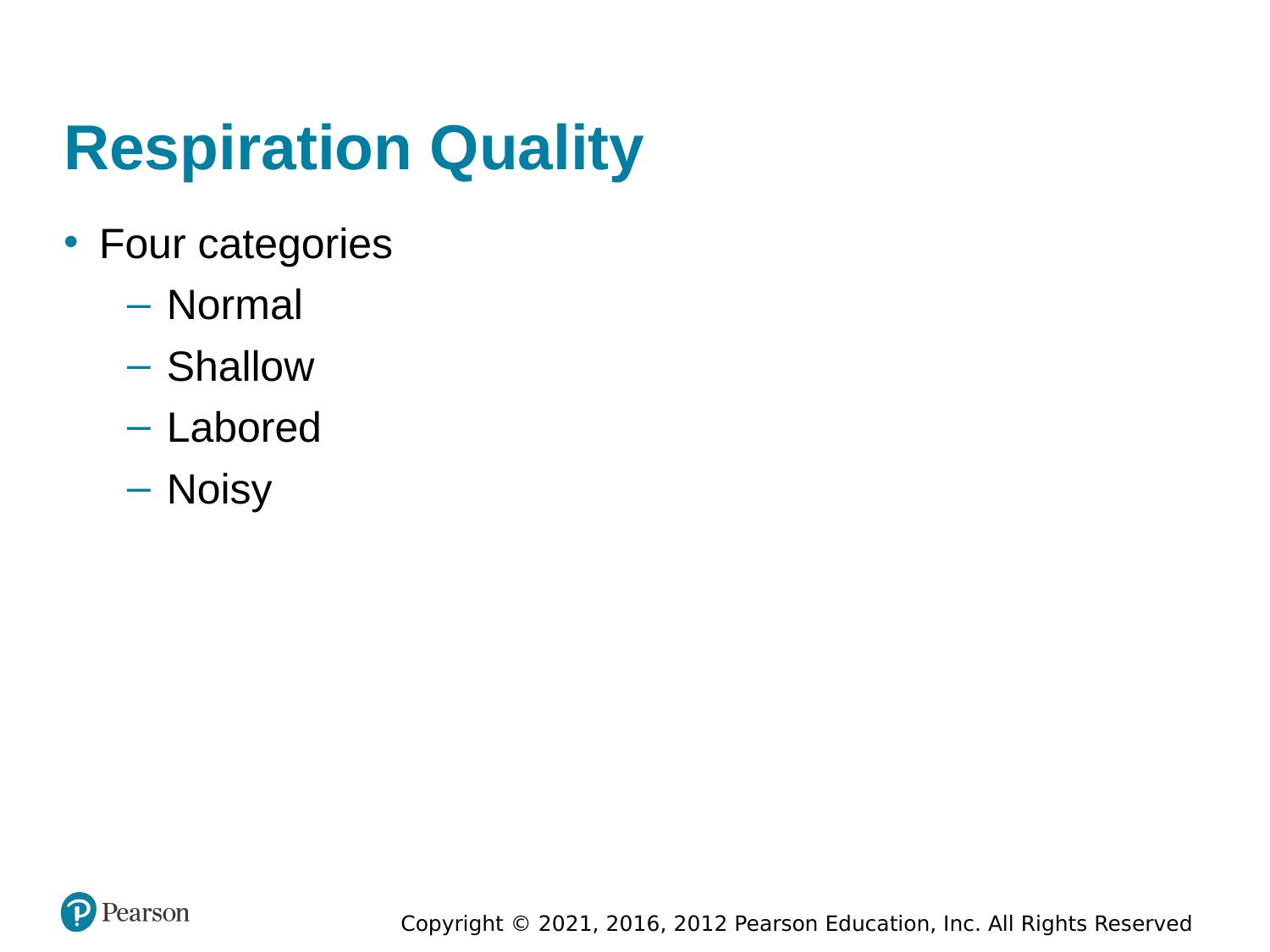

# Respiration Quality
Four categories
Normal
Shallow
Labored
Noisy